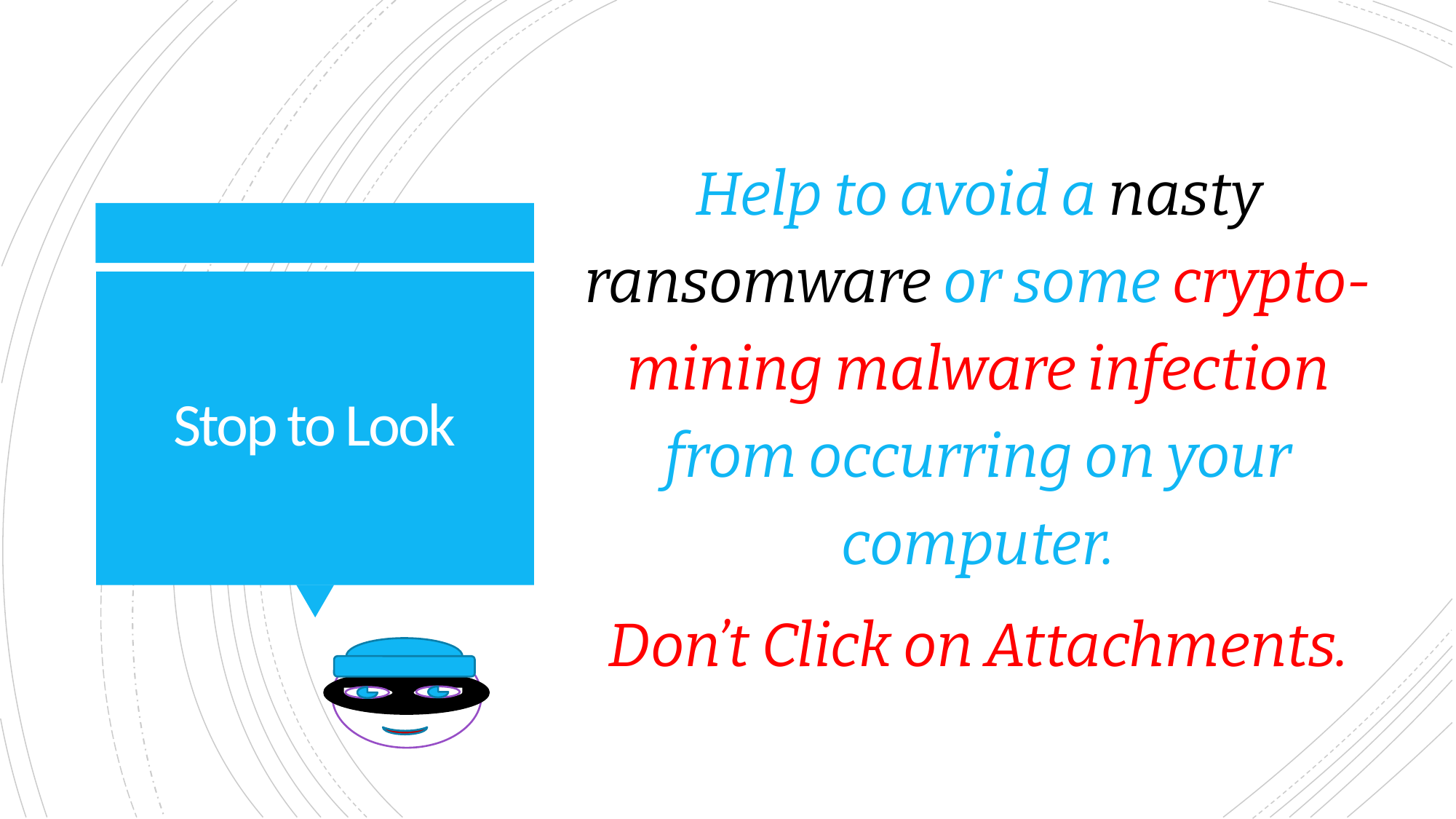

Help to avoid a nasty ransomware or some crypto-mining malware infection from occurring on your computer.
Don’t Click on Attachments.
# Stop to Look